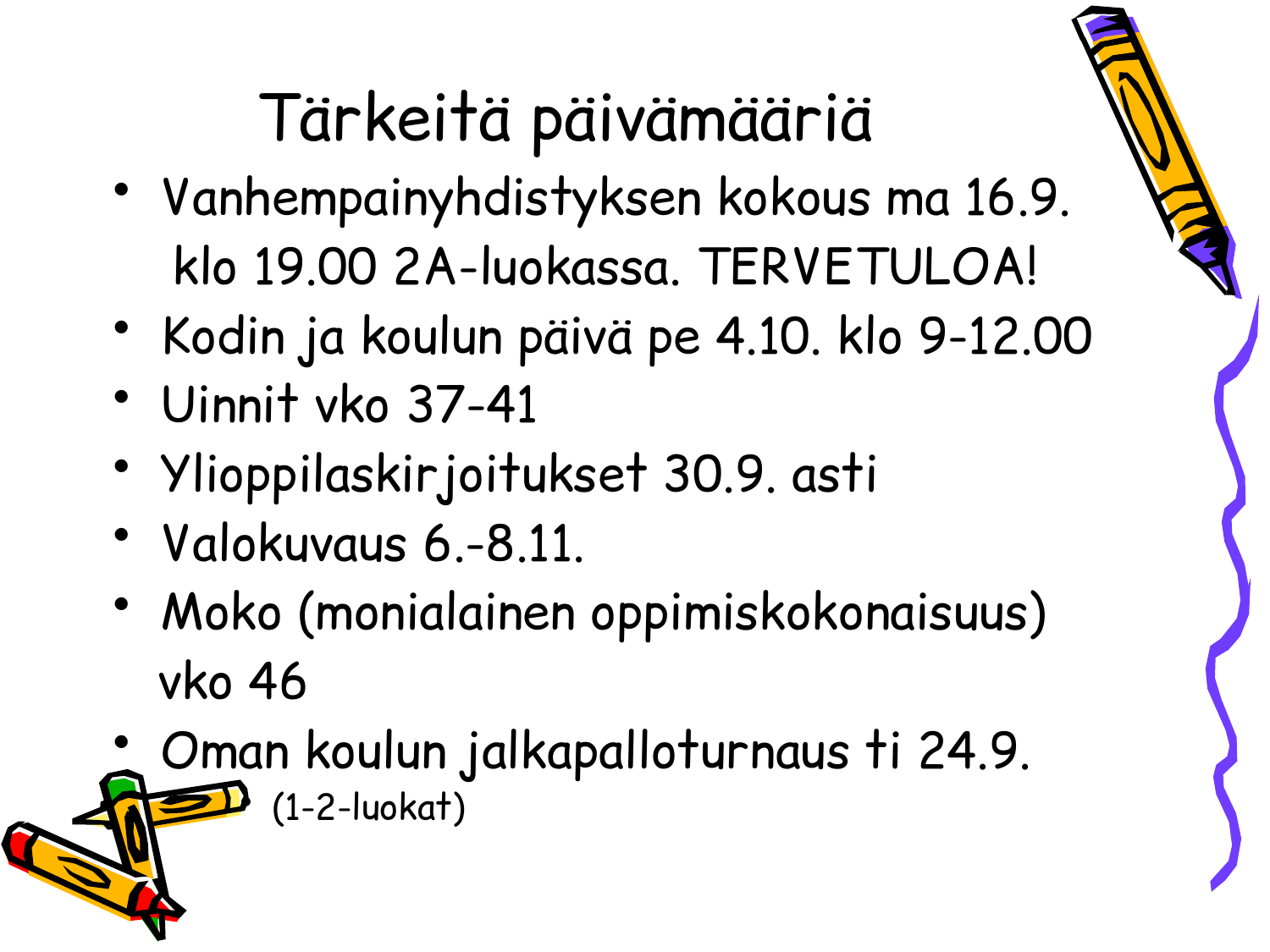

# Tärkeitä päivämääriä
Vanhempainyhdistyksen kokous ma 16.9.
    klo 19.00 2A-luokassa. TERVETULOA!
Kodin ja koulun päivä pe 4.10. klo 9-12.00
Uinnit vko 37-41
Ylioppilaskirjoitukset 30.9. asti
Valokuvaus 6.-8.11.
Moko (monialainen oppimiskokonaisuus)
   vko 46
Oman koulun jalkapalloturnaus ti 24.9.
(1-2-luokat)